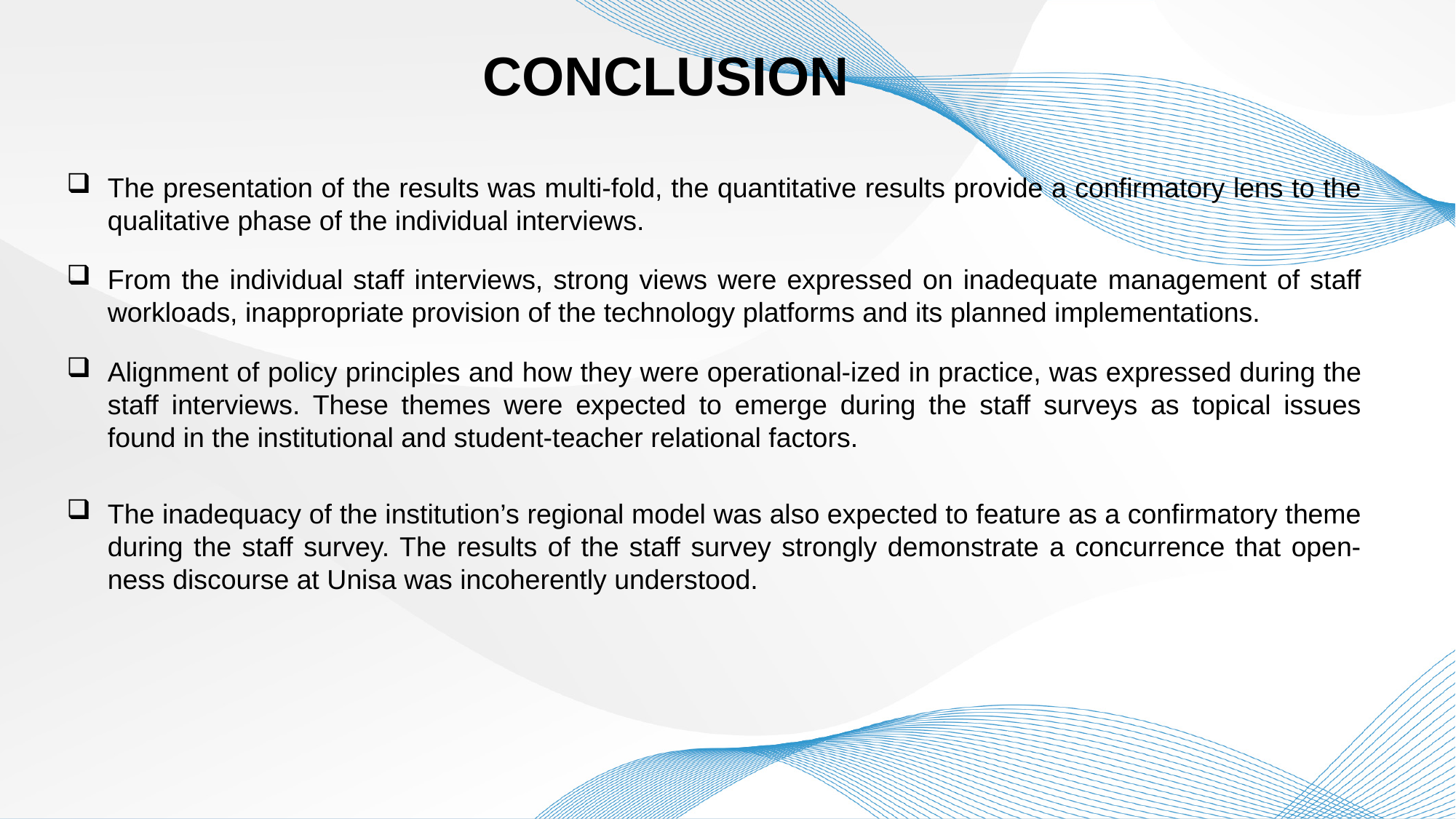

CONCLUSION
The presentation of the results was multi-fold, the quantitative results provide a confirmatory lens to the qualitative phase of the individual interviews.

From the individual staff interviews, strong views were expressed on inadequate management of staff workloads, inappropriate provision of the technology platforms and its planned implementations.

Alignment of policy principles and how they were operational-ized in practice, was expressed during the staff interviews. These themes were expected to emerge during the staff surveys as topical issues found in the institutional and student-teacher relational factors.

The inadequacy of the institution’s regional model was also expected to feature as a confirmatory theme during the staff survey. The results of the staff survey strongly demonstrate a concurrence that open-ness discourse at Unisa was incoherently understood.